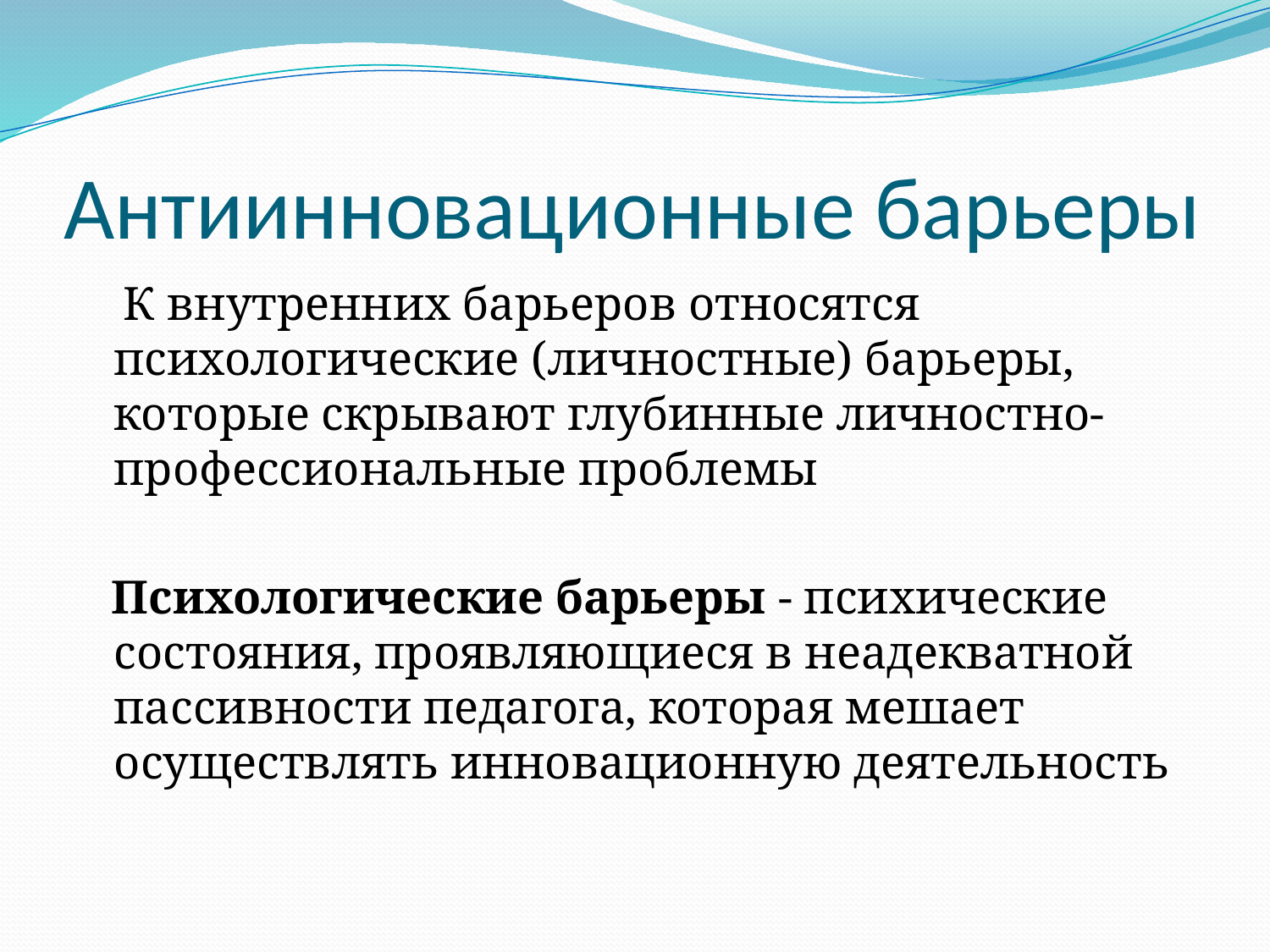

# Антиинновационные барьеры
    К внутренних барьеров относятся психологические (личностные) барьеры, которые скрывают глубинные личностно-профессиональные проблемы

   Психологические барьеры - психические состояния, проявляющиеся в неадекватной пассивности педагога, которая мешает осуществлять инновационную деятельность